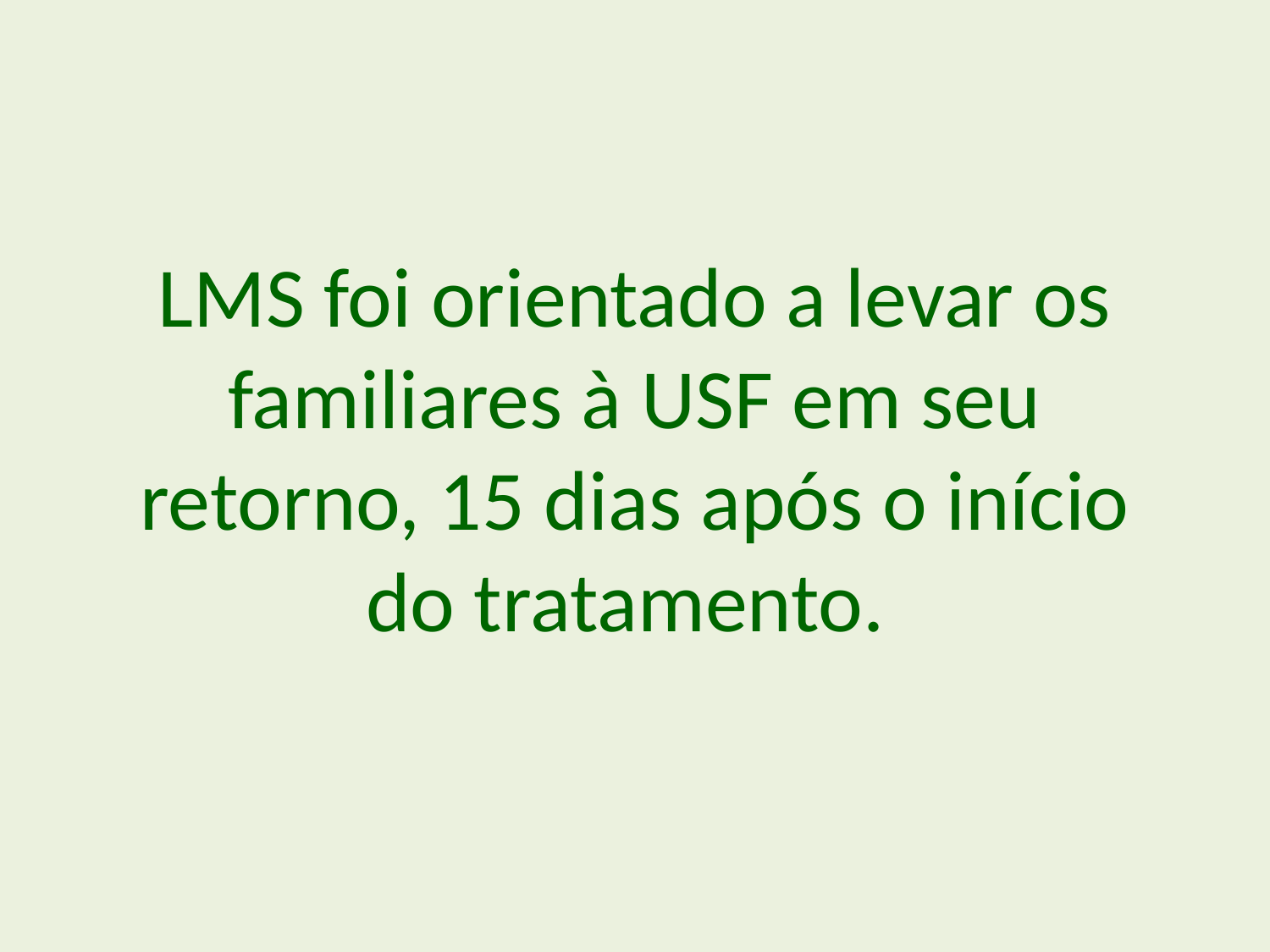

LMS foi orientado a levar os familiares à USF em seu retorno, 15 dias após o início do tratamento.